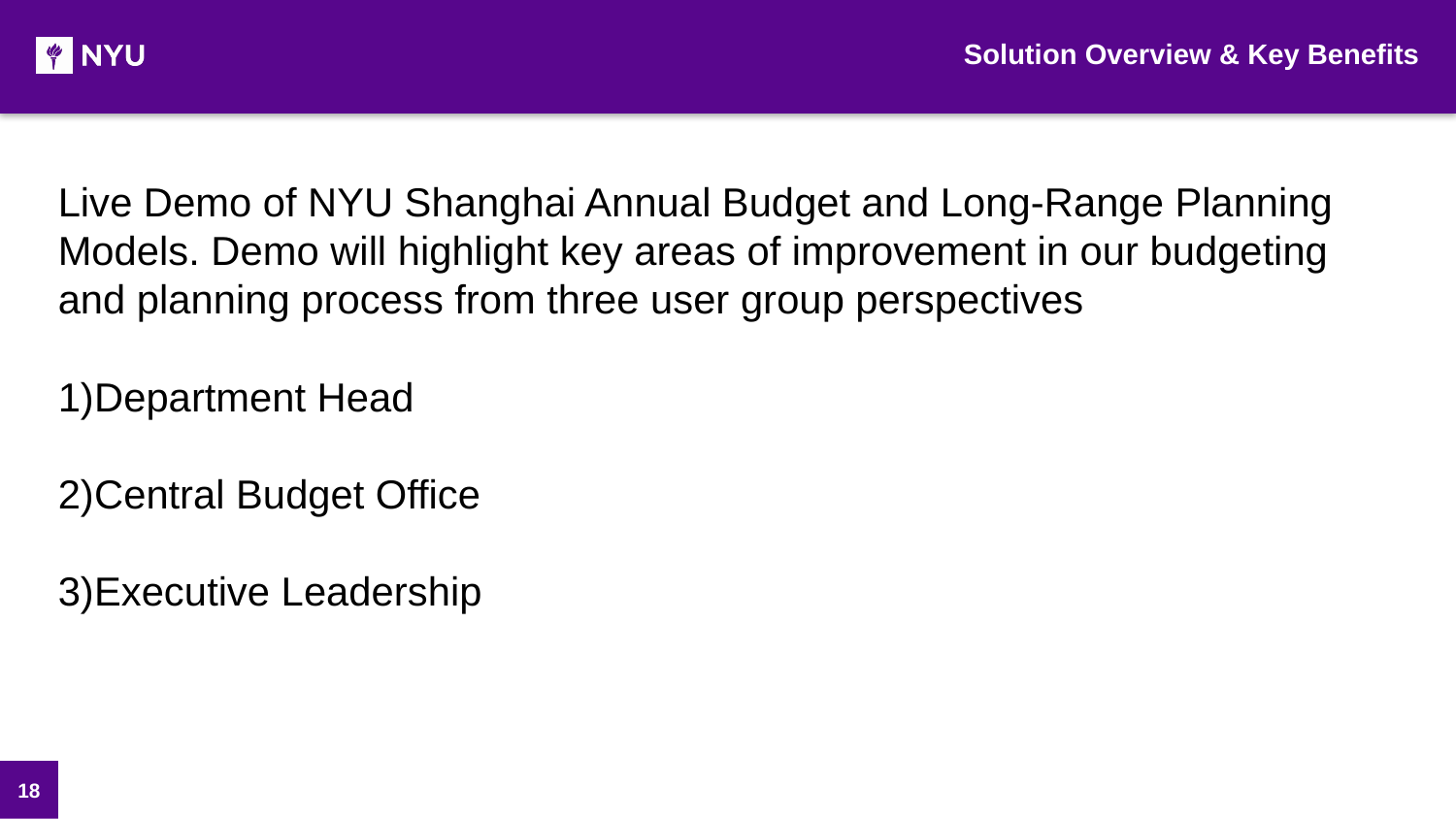

Solution Overview & Key Benefits
Live Demo of NYU Shanghai Annual Budget and Long-Range Planning Models. Demo will highlight key areas of improvement in our budgeting and planning process from three user group perspectives
Department Head
Central Budget Office
Executive Leadership
18